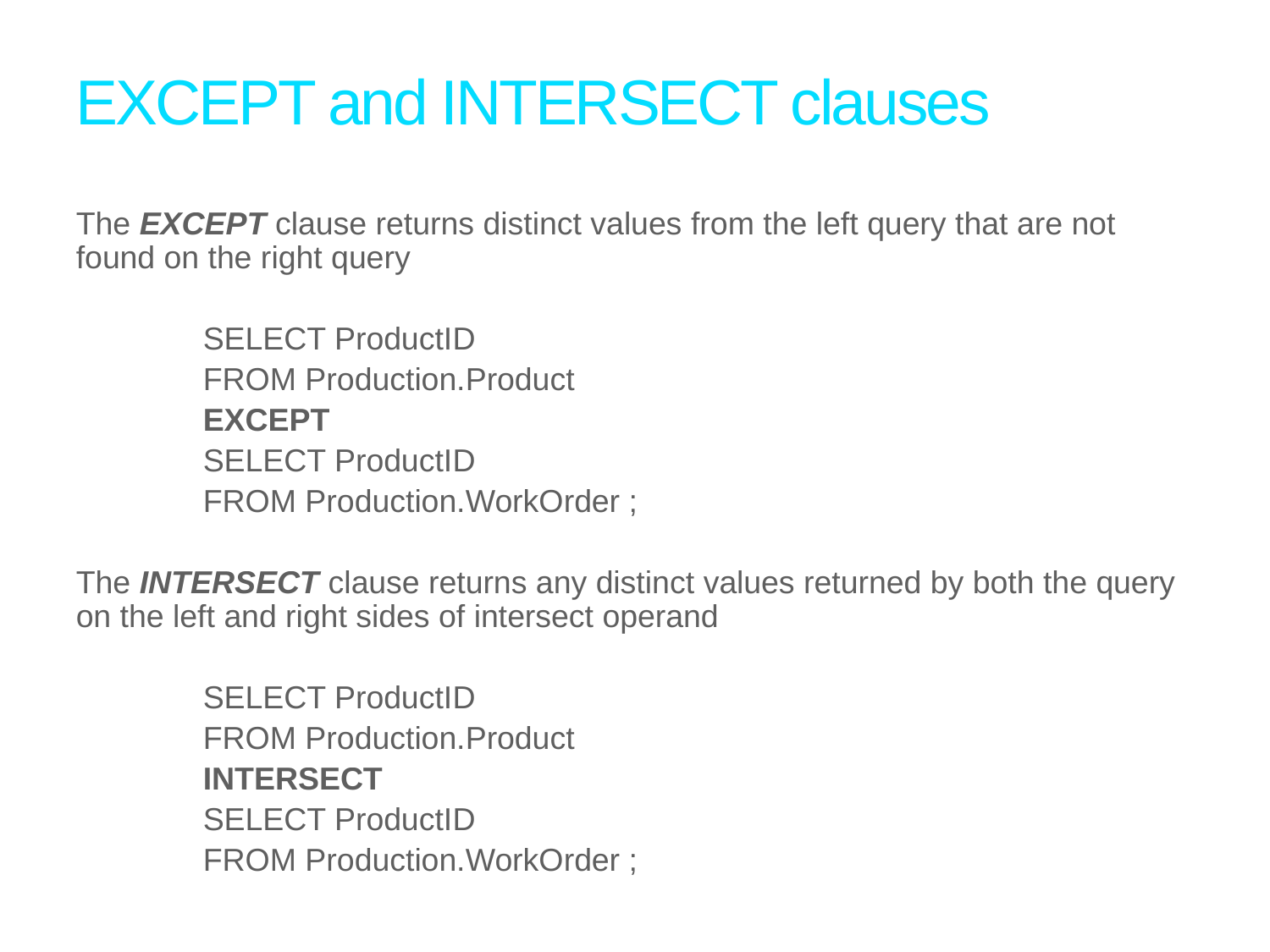

# EXCEPT and INTERSECT clauses
The EXCEPT clause returns distinct values from the left query that are not found on the right query

	SELECT ProductID
	FROM Production.Product
	EXCEPT
	SELECT ProductID
	FROM Production.WorkOrder ;

The INTERSECT clause returns any distinct values returned by both the query on the left and right sides of intersect operand

	SELECT ProductID
	FROM Production.Product
	INTERSECT
	SELECT ProductID
	FROM Production.WorkOrder ;